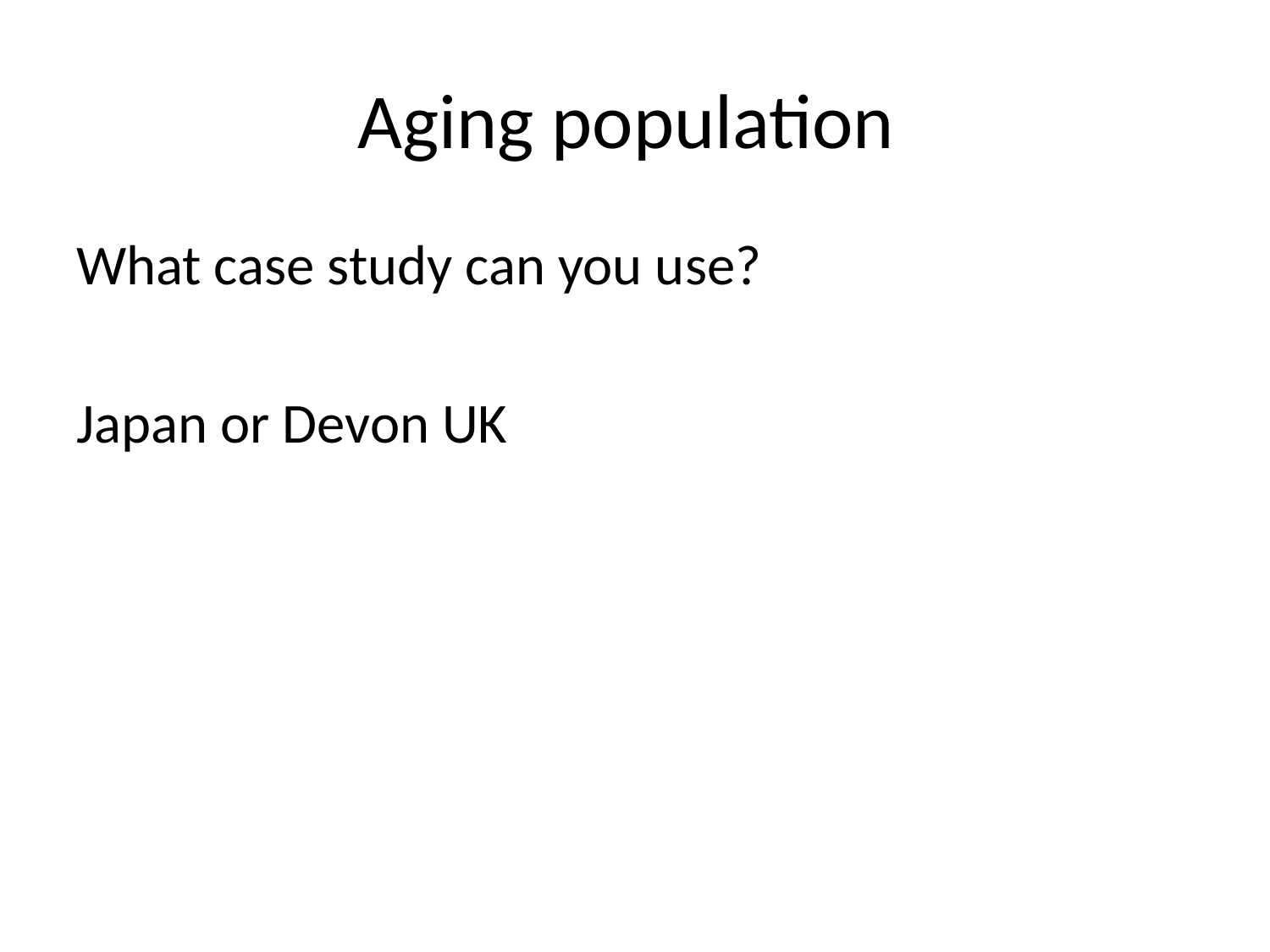

# Aging population
What case study can you use?

Japan or Devon UK